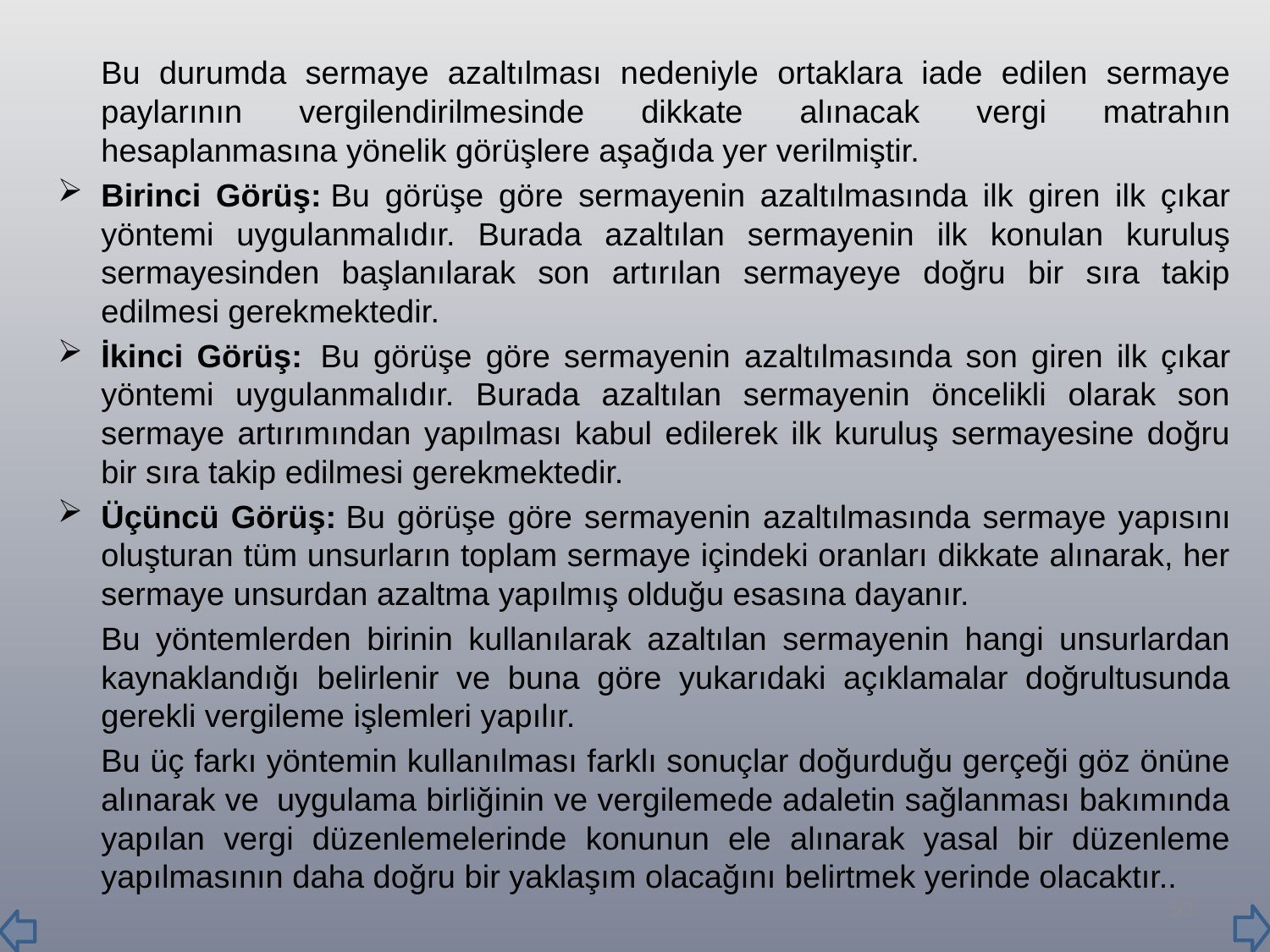

Bu durumda sermaye azaltılması nedeniyle ortaklara iade edilen sermaye paylarının vergilendirilmesinde dikkate alınacak vergi matrahın hesaplanmasına yönelik görüşlere aşağıda yer verilmiştir.
		Birinci Görüş: Bu görüşe göre sermayenin azaltılmasında ilk giren ilk çıkar yöntemi uygulanmalıdır. Burada azaltılan sermayenin ilk konulan kuruluş sermayesinden başlanılarak son artırılan sermayeye doğru bir sıra takip edilmesi gerekmektedir.
		İkinci Görüş:  Bu görüşe göre sermayenin azaltılmasında son giren ilk çıkar yöntemi uygulanmalıdır. Burada azaltılan sermayenin öncelikli olarak son sermaye artırımından yapılması kabul edilerek ilk kuruluş sermayesine doğru bir sıra takip edilmesi gerekmektedir.
		Üçüncü Görüş: Bu görüşe göre sermayenin azaltılmasında sermaye yapısını oluşturan tüm unsurların toplam sermaye içindeki oranları dikkate alınarak, her sermaye unsurdan azaltma yapılmış olduğu esasına dayanır.
		Bu yöntemlerden birinin kullanılarak azaltılan sermayenin hangi unsurlardan kaynaklandığı belirlenir ve buna göre yukarıdaki açıklamalar doğrultusunda gerekli vergileme işlemleri yapılır.
		Bu üç farkı yöntemin kullanılması farklı sonuçlar doğurduğu gerçeği göz önüne alınarak ve  uygulama birliğinin ve vergilemede adaletin sağlanması bakımında yapılan vergi düzenlemelerinde konunun ele alınarak yasal bir düzenleme yapılmasının daha doğru bir yaklaşım olacağını belirtmek yerinde olacaktır..

53